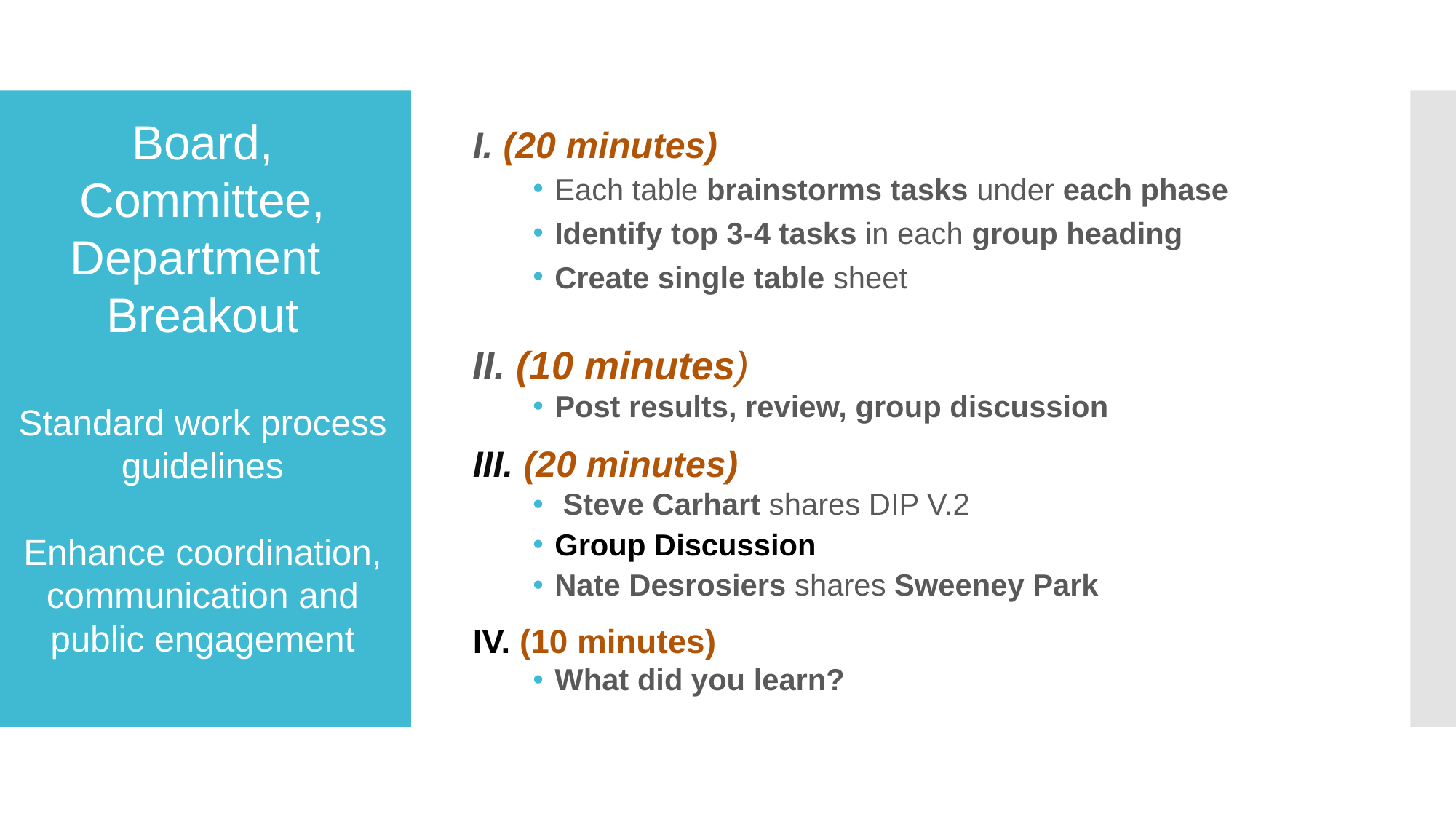

I. (20 minutes)
Each table brainstorms tasks under each phase
Identify top 3-4 tasks in each group heading
Create single table sheet
II. (10 minutes)
Post results, review, group discussion
III. (20 minutes)
 Steve Carhart shares DIP V.2
Group Discussion
Nate Desrosiers shares Sweeney Park
IV. (10 minutes)
What did you learn?

# Board, Committee, Department Breakout Standard work process guidelines Enhance coordination, communication and public engagement